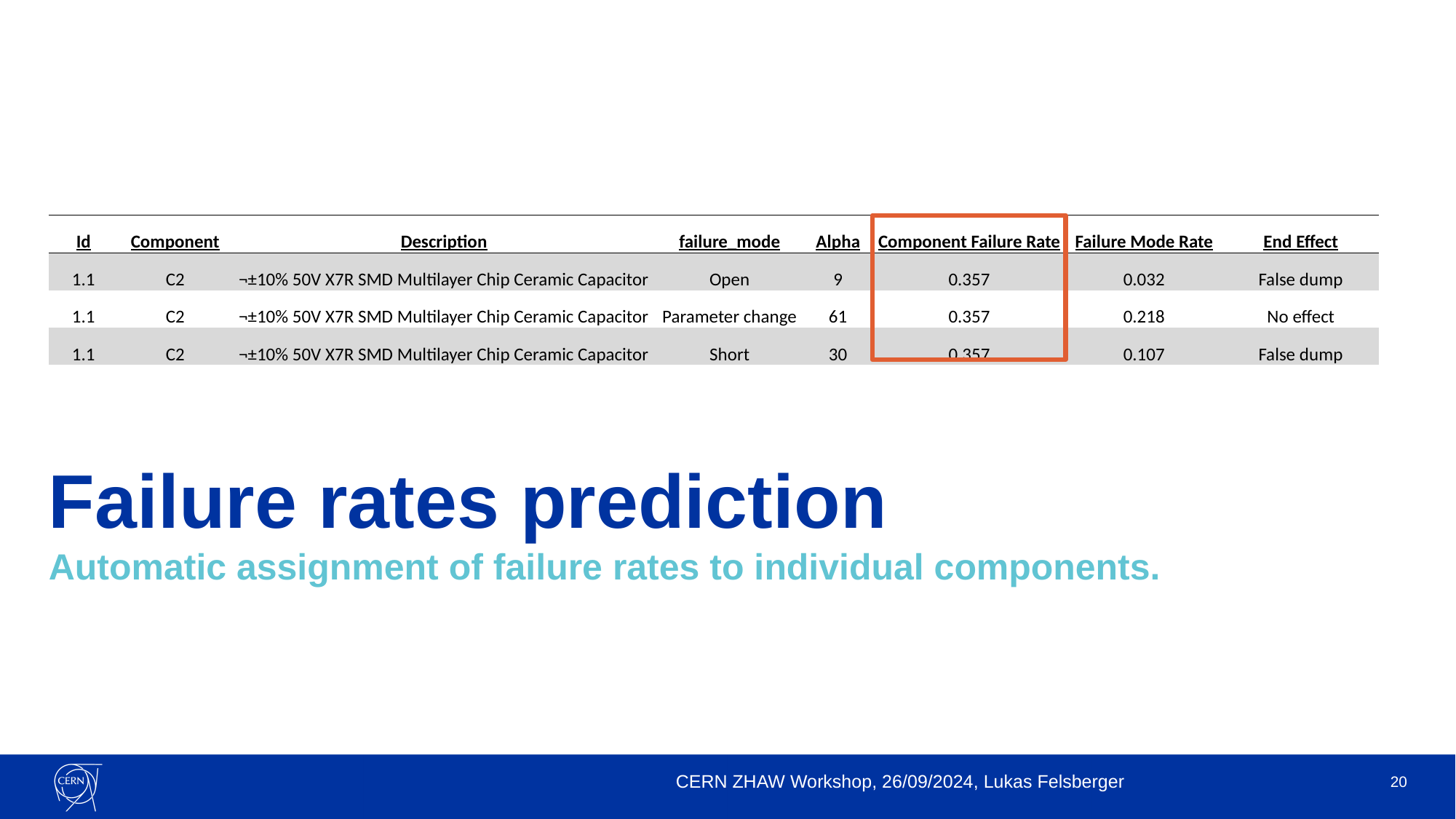

# Failure rates prediction
| Id | Component | Description | failure\_mode | Alpha | Component Failure Rate | Failure Mode Rate | End Effect |
| --- | --- | --- | --- | --- | --- | --- | --- |
| 1.1 | C2 | ¬±10% 50V X7R SMD Multilayer Chip Ceramic Capacitor | Open | 9 | 0.357 | 0.032 | False dump |
| 1.1 | C2 | ¬±10% 50V X7R SMD Multilayer Chip Ceramic Capacitor | Parameter change | 61 | 0.357 | 0.218 | No effect |
| 1.1 | C2 | ¬±10% 50V X7R SMD Multilayer Chip Ceramic Capacitor | Short | 30 | 0.357 | 0.107 | False dump |

Automatic assignment of failure rates to individual components.
CERN ZHAW Workshop, 26/09/2024, Lukas Felsberger
20